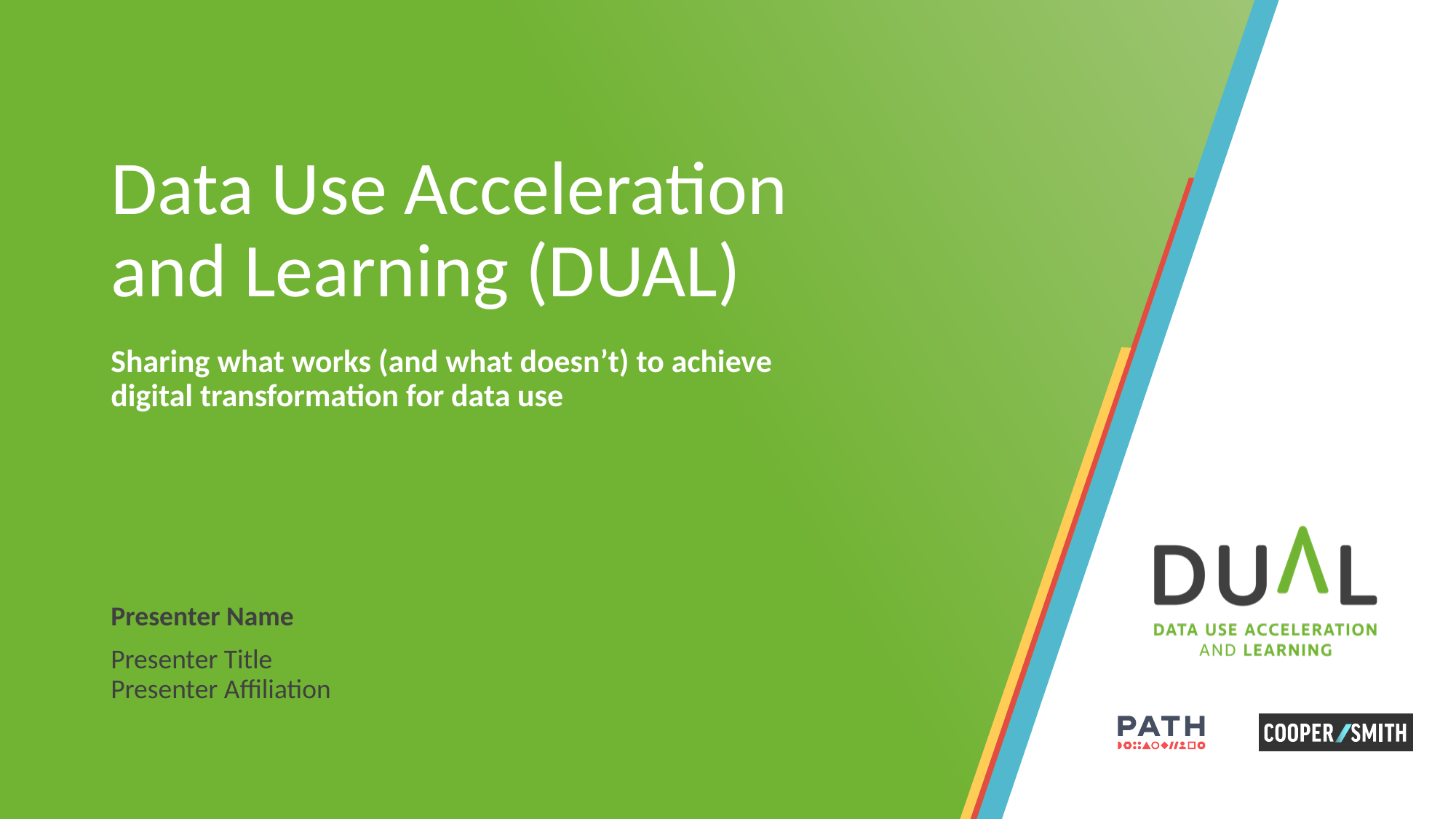

# Data Use Acceleration and Learning (DUAL)
Sharing what works (and what doesn’t) to achieve digital transformation for data use
Presenter Name
Presenter Title
Presenter Affiliation